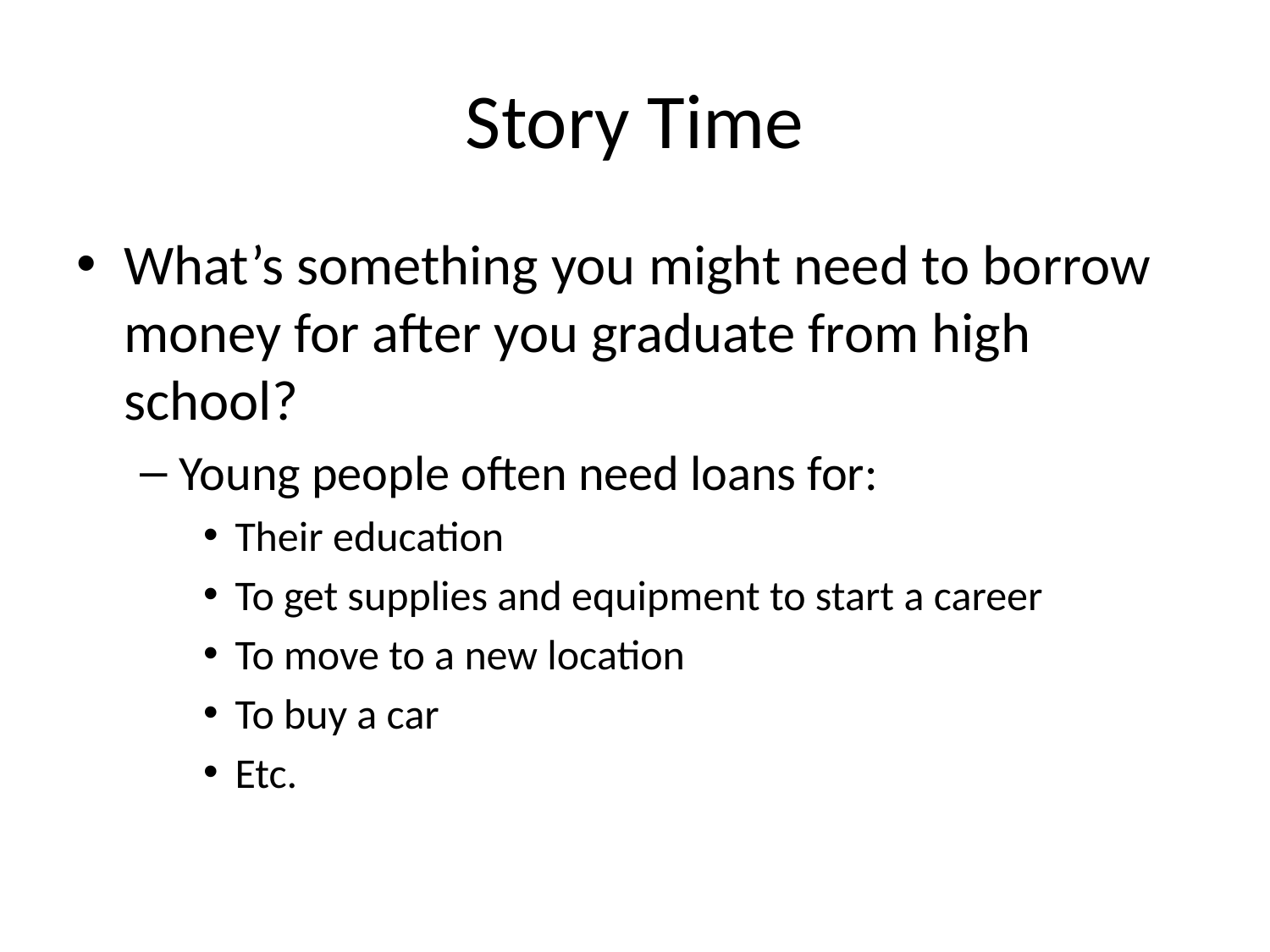

# Story Time
What’s something you might need to borrow money for after you graduate from high school?
Young people often need loans for:
Their education
To get supplies and equipment to start a career
To move to a new location
To buy a car
Etc.